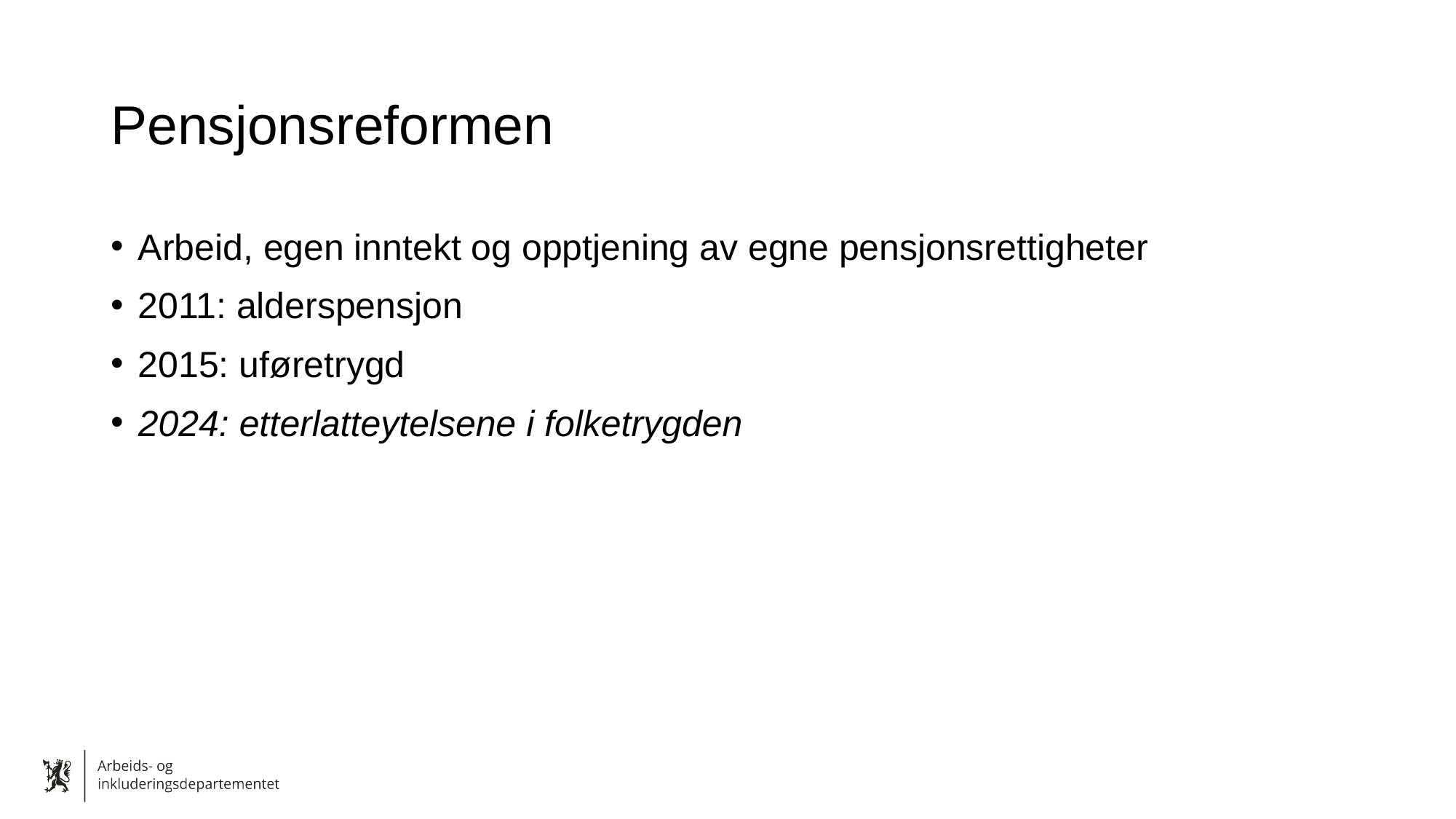

# Pensjonsreformen
Arbeid, egen inntekt og opptjening av egne pensjonsrettigheter
2011: alderspensjon
2015: uføretrygd
2024: etterlatteytelsene i folketrygden